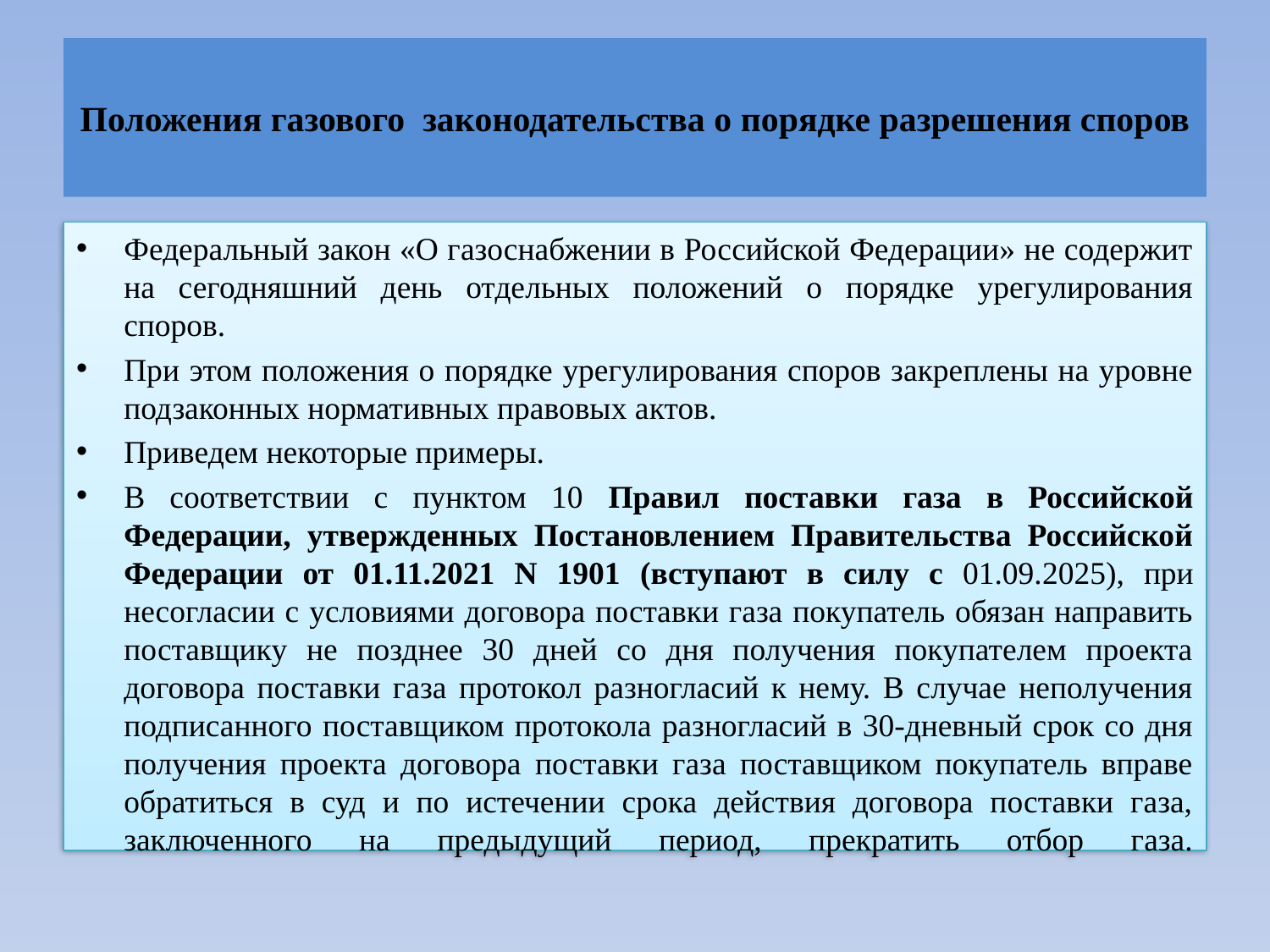

# Положения газового  законодательства о порядке разрешения споров
Федеральный закон «О газоснабжении в Российской Федерации» не содержит на сегодняшний день отдельных положений о порядке урегулирования споров.
При этом положения о порядке урегулирования споров закреплены на уровне подзаконных нормативных правовых актов.
Приведем некоторые примеры.
В соответствии с пунктом 10 Правил поставки газа в Российской Федерации, утвержденных Постановлением Правительства Российской Федерации от 01.11.2021 N 1901 (вступают в силу с 01.09.2025), при несогласии с условиями договора поставки газа покупатель обязан направить поставщику не позднее 30 дней со дня получения покупателем проекта договора поставки газа протокол разногласий к нему. В случае неполучения подписанного поставщиком протокола разногласий в 30-дневный срок со дня получения проекта договора поставки газа поставщиком покупатель вправе обратиться в суд и по истечении срока действия договора поставки газа, заключенного на предыдущий период, прекратить отбор газа.